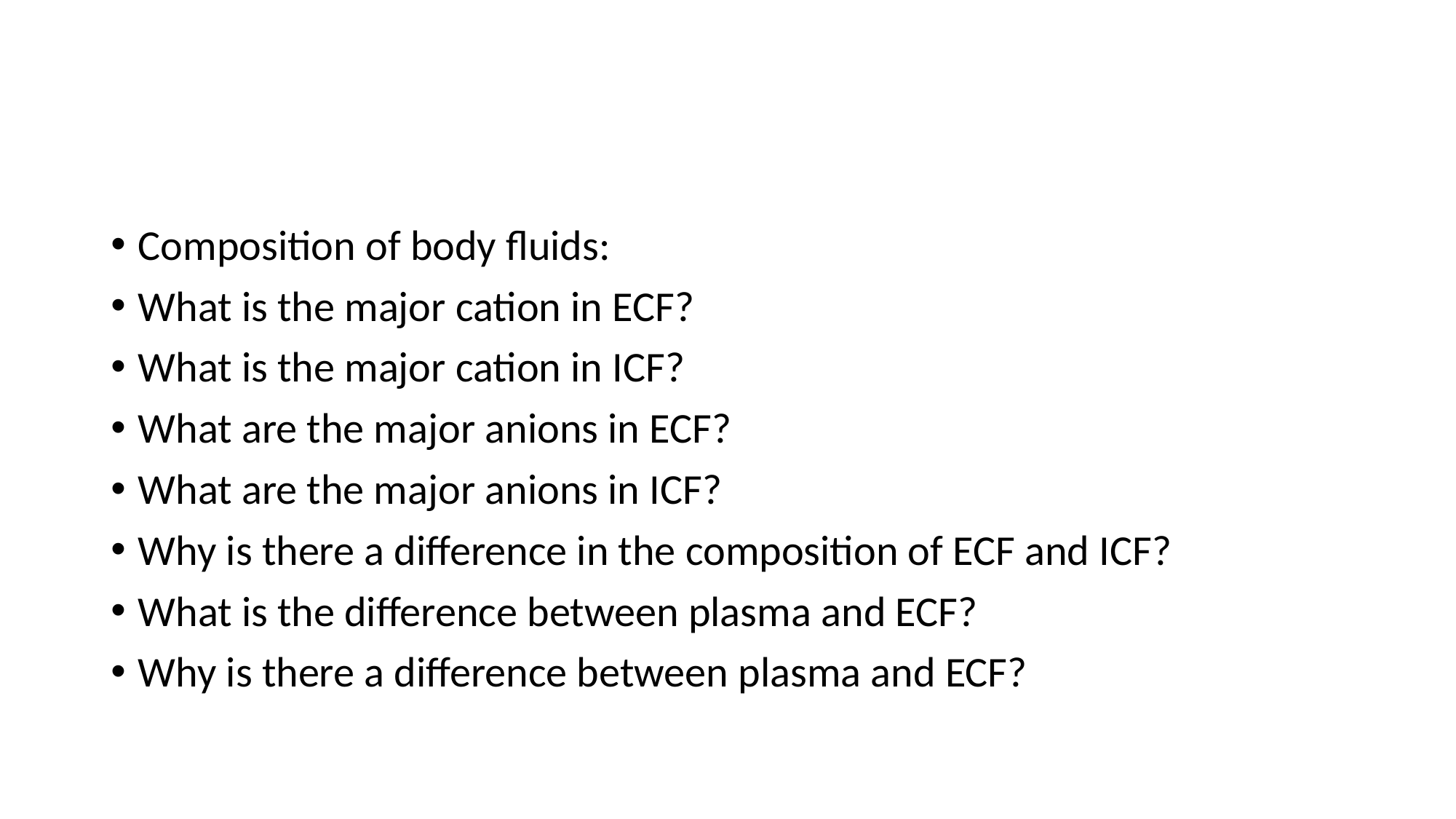

#
Composition of body fluids:
What is the major cation in ECF?
What is the major cation in ICF?
What are the major anions in ECF?
What are the major anions in ICF?
Why is there a difference in the composition of ECF and ICF?
What is the difference between plasma and ECF?
Why is there a difference between plasma and ECF?